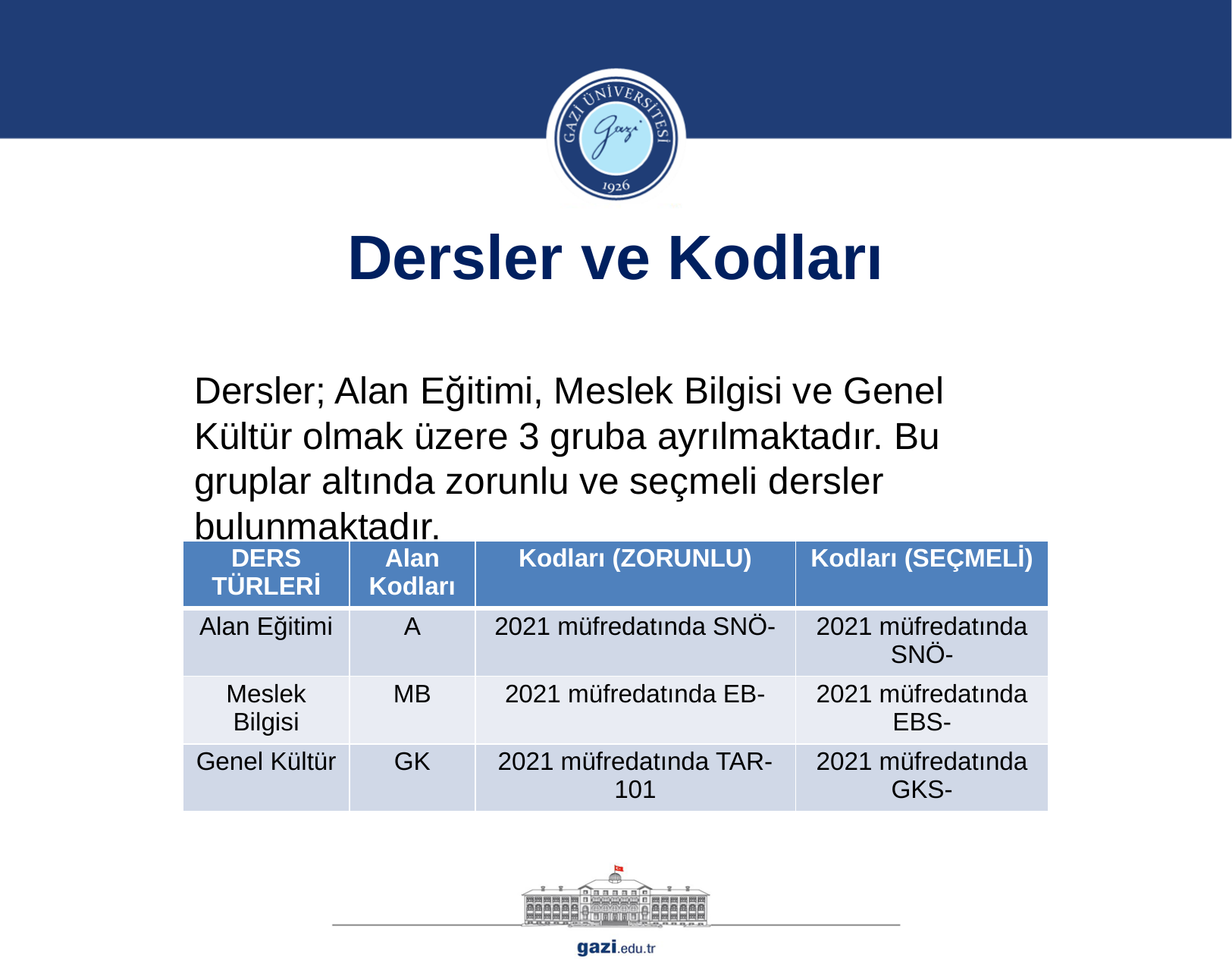

Dersler ve Kodları
Dersler; Alan Eğitimi, Meslek Bilgisi ve Genel Kültür olmak üzere 3 gruba ayrılmaktadır. Bu gruplar altında zorunlu ve seçmeli dersler bulunmaktadır.

| DERS TÜRLERİ | Alan Kodları | Kodları (ZORUNLU) | Kodları (SEÇMELİ) |
| --- | --- | --- | --- |
| Alan Eğitimi | A | 2021 müfredatında SNÖ- | 2021 müfredatında SNÖ- |
| Meslek Bilgisi | MB | 2021 müfredatında EB- | 2021 müfredatında EBS- |
| Genel Kültür | GK | 2021 müfredatında TAR-101 | 2021 müfredatında GKS- |